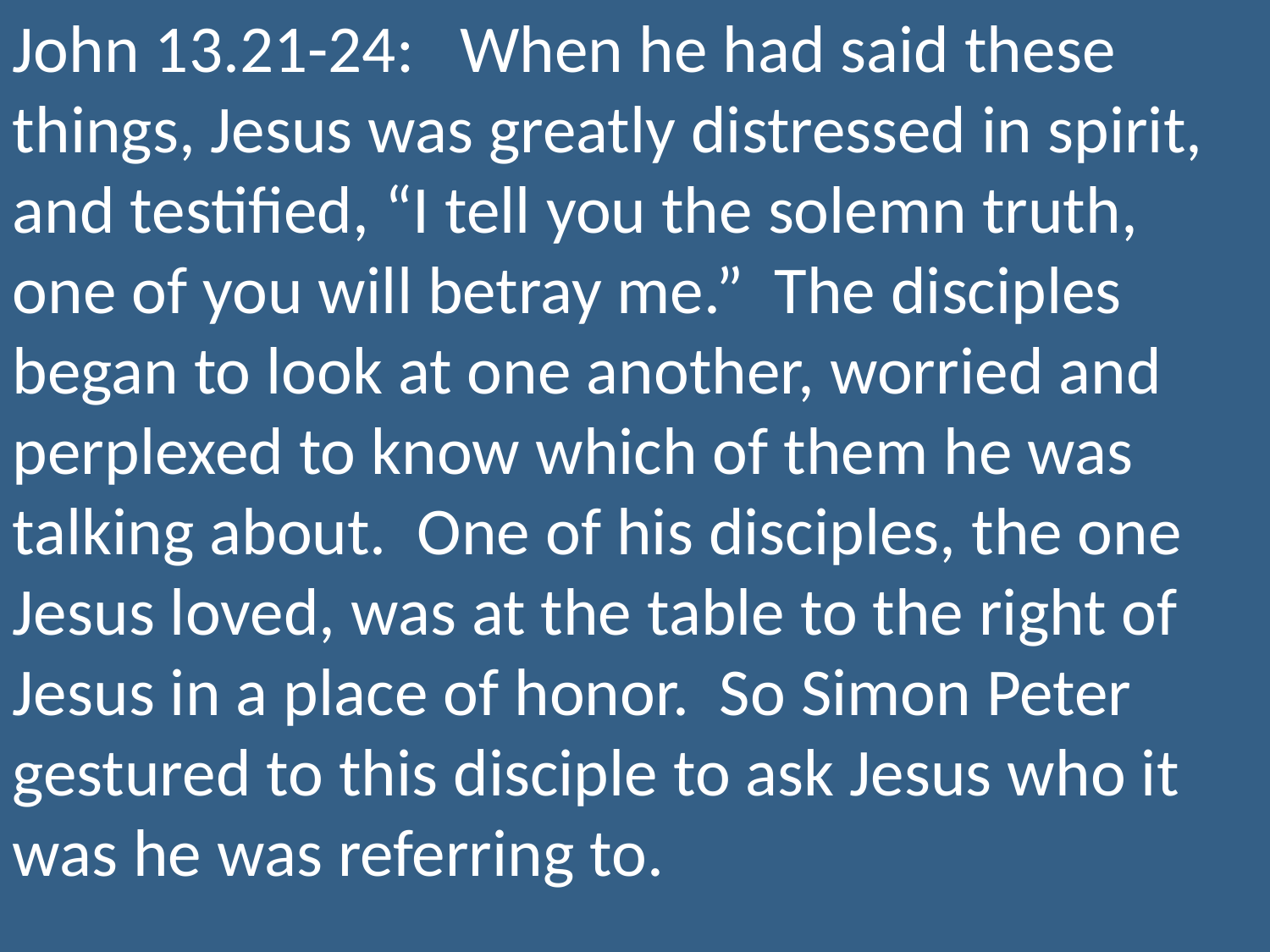

John 13.21-24:   When he had said these things, Jesus was greatly distressed in spirit, and testified, “I tell you the solemn truth, one of you will betray me.”  The disciples began to look at one another, worried and perplexed to know which of them he was talking about.  One of his disciples, the one Jesus loved, was at the table to the right of Jesus in a place of honor.  So Simon Peter gestured to this disciple to ask Jesus who it was he was referring to.